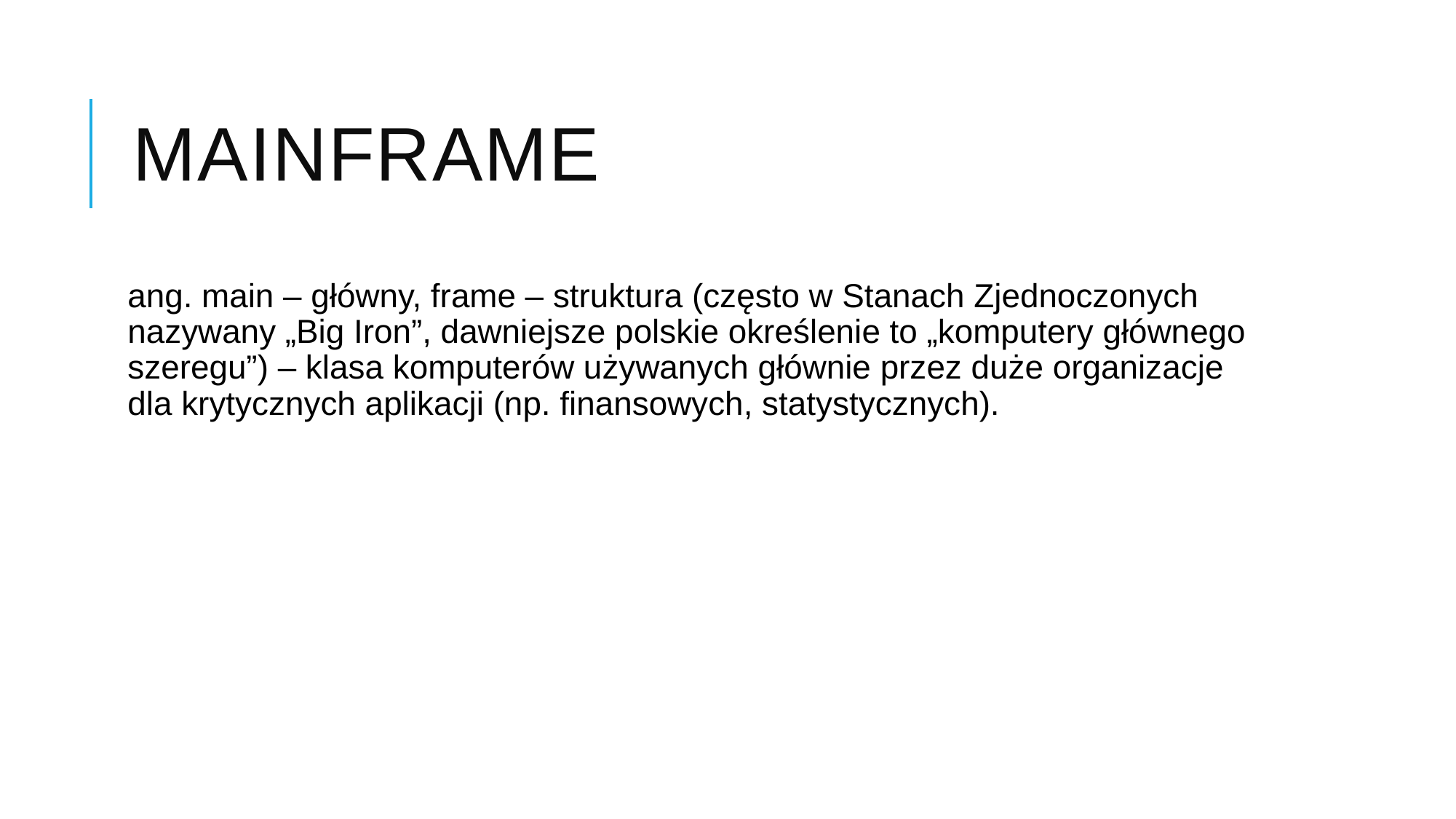

# Mainframe
ang. main – główny, frame – struktura (często w Stanach Zjednoczonych nazywany „Big Iron”, dawniejsze polskie określenie to „komputery głównego szeregu”) – klasa komputerów używanych głównie przez duże organizacje dla krytycznych aplikacji (np. finansowych, statystycznych).